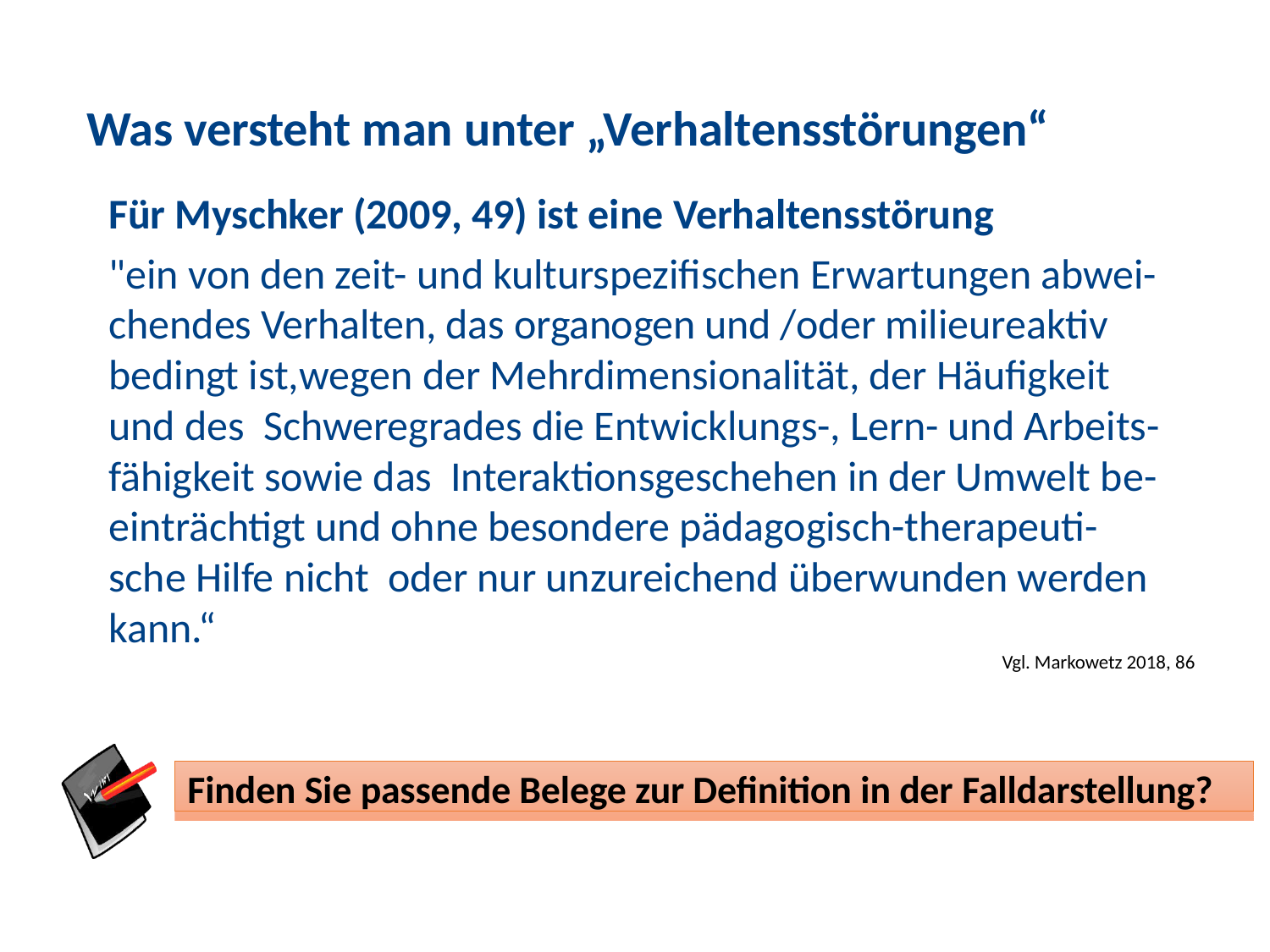

5
#
Was versteht man unter „Verhaltensstörungen“
Für Myschker (2009, 49) ist eine Verhaltensstörung
"ein von den zeit- und kulturspezifischen Erwartungen abwei-  chendes Verhalten, das organogen und /oder milieureaktiv  bedingt ist,wegen der Mehrdimensionalität, der Häufigkeit und des  Schweregrades die Entwicklungs-, Lern- und Arbeits-fähigkeit sowie das  Interaktionsgeschehen in der Umwelt be-einträchtigt und ohne besondere pädagogisch-therapeuti-sche Hilfe nicht  oder nur unzureichend überwunden werden kann.“
Vgl. Markowetz 2018, 86

Finden Sie passende Belege zur Definition in der Falldarstellung?